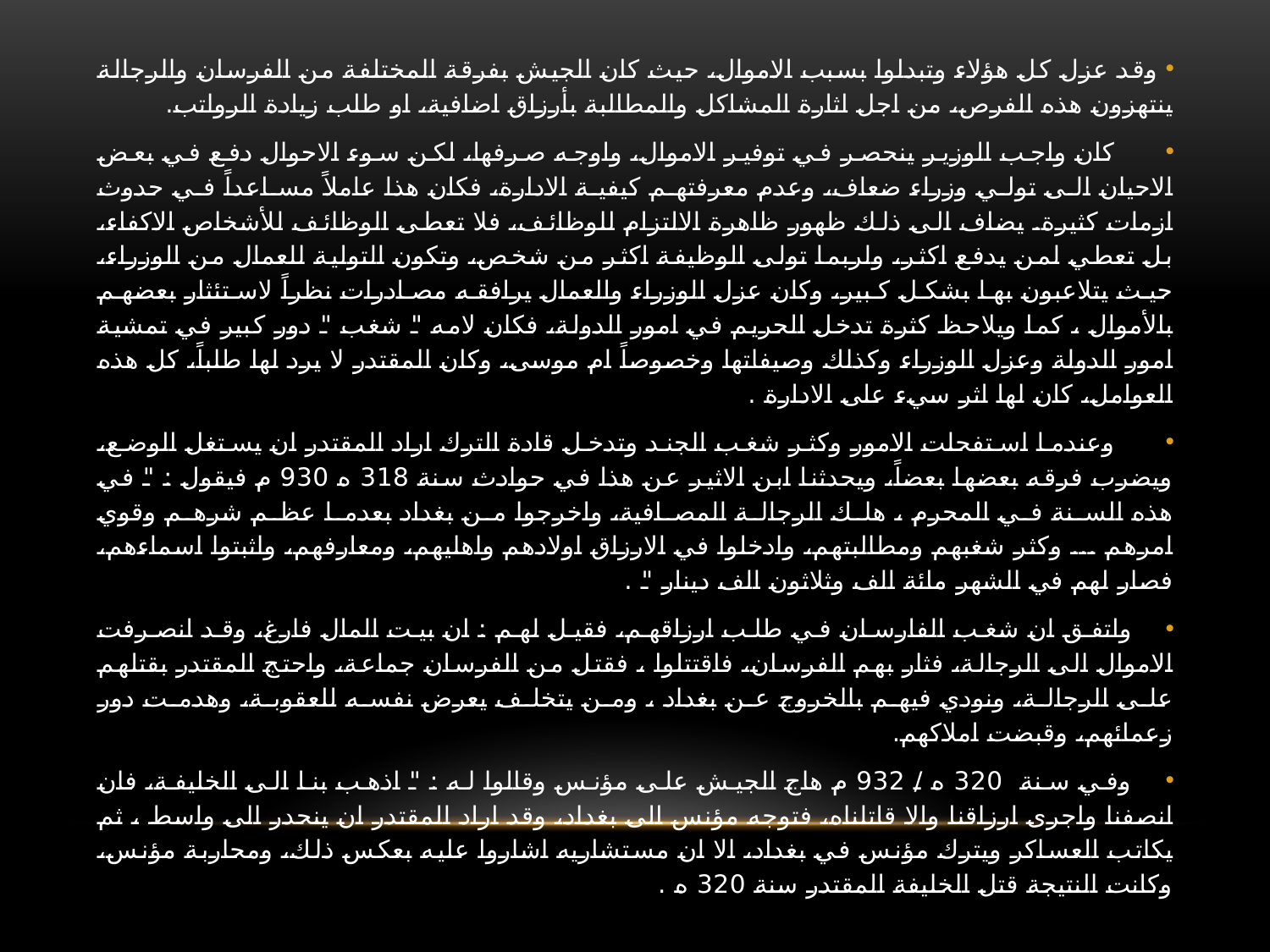

وقد عزل كل هؤلاء وتبدلوا بسبب الاموال، حيث كان الجيش بفرقة المختلفة من الفرسان والرجالة ينتهزون هذه الفرص، من اجل اثارة المشاكل والمطالبة بأرزاق اضافية، او طلب زيادة الرواتب.
      كان واجب الوزير ينحصر في توفير الاموال، واوجه صرفها، لكن سوء الاحوال دفع في بعض الاحيان الى تولي وزراء ضعاف، وعدم معرفتهم كيفية الادارة، فكان هذا عاملاً مساعداً في حدوث ازمات كثيرة. يضاف الى ذلك ظهور ظاهرة الالتزام للوظائف، فلا تعطى الوظائف للأشخاص الاكفاء، بل تعطي لمن يدفع اكثر، ولربما تولى الوظيفة اكثر من شخص، وتكون التولية للعمال من الوزراء، حيث يتلاعبون بها بشكل كبير، وكان عزل الوزراء والعمال يرافقه مصادرات نظراً لاستئثار بعضهم بالأموال ، كما ويلاحظ كثرة تدخل الحريم في امور الدولة، فكان لامه " شغب " دور كبير في تمشية امور الدولة وعزل الوزراء وكذلك وصيفاتها وخصوصاً ام موسى، وكان المقتدر لا يرد لها طلباً، كل هذه العوامل، كان لها اثر سيء على الادارة .
      وعندما استفحلت الامور وكثر شغب الجند وتدخل قادة الترك اراد المقتدر ان يستغل الوضع، ويضرب فرقه بعضها بعضاً، ويحدثنا ابن الاثير عن هذا في حوادث سنة 318 ه 930 م فيقول : " في هذه السنة في المحرم ، هلك الرجالة المصافية، واخرجوا من بغداد بعدما عظم شرهم وقوي امرهم ... وكثر شغبهم ومطالبتهم، وادخلوا في الارزاق اولادهم واهليهم، ومعارفهم، واثبتوا اسماءهم، فصار لهم في الشهر مائة الف وثلاثون الف دينار " .
    واتفق ان شغب الفارسان في طلب ارزاقهم، فقيل لهم : ان بيت المال فارغ، وقد انصرفت الاموال الى الرجالة، فثار بهم الفرسان، فاقتتلوا ، فقتل من الفرسان جماعة، واحتج المقتدر بقتلهم على الرجالة، ونودي فيهم بالخروج عن بغداد ، ومن يتخلف يعرض نفسه للعقوبة، وهدمت دور زعمائهم، وقبضت املاكهم.
    وفي سنة  320 ه / 932 م هاج الجيش على مؤنس وقالوا له : " اذهب بنا الى الخليفة، فان انصفنا واجرى ارزاقنا والا قاتلناه، فتوجه مؤنس الى بغداد، وقد اراد المقتدر ان ينحدر الى واسط ، ثم يكاتب العساكر ويترك مؤنس في بغداد، الا ان مستشاريه اشاروا عليه بعكس ذلك، ومحاربة مؤنس، وكانت النتيجة قتل الخليفة المقتدر سنة 320 ه .